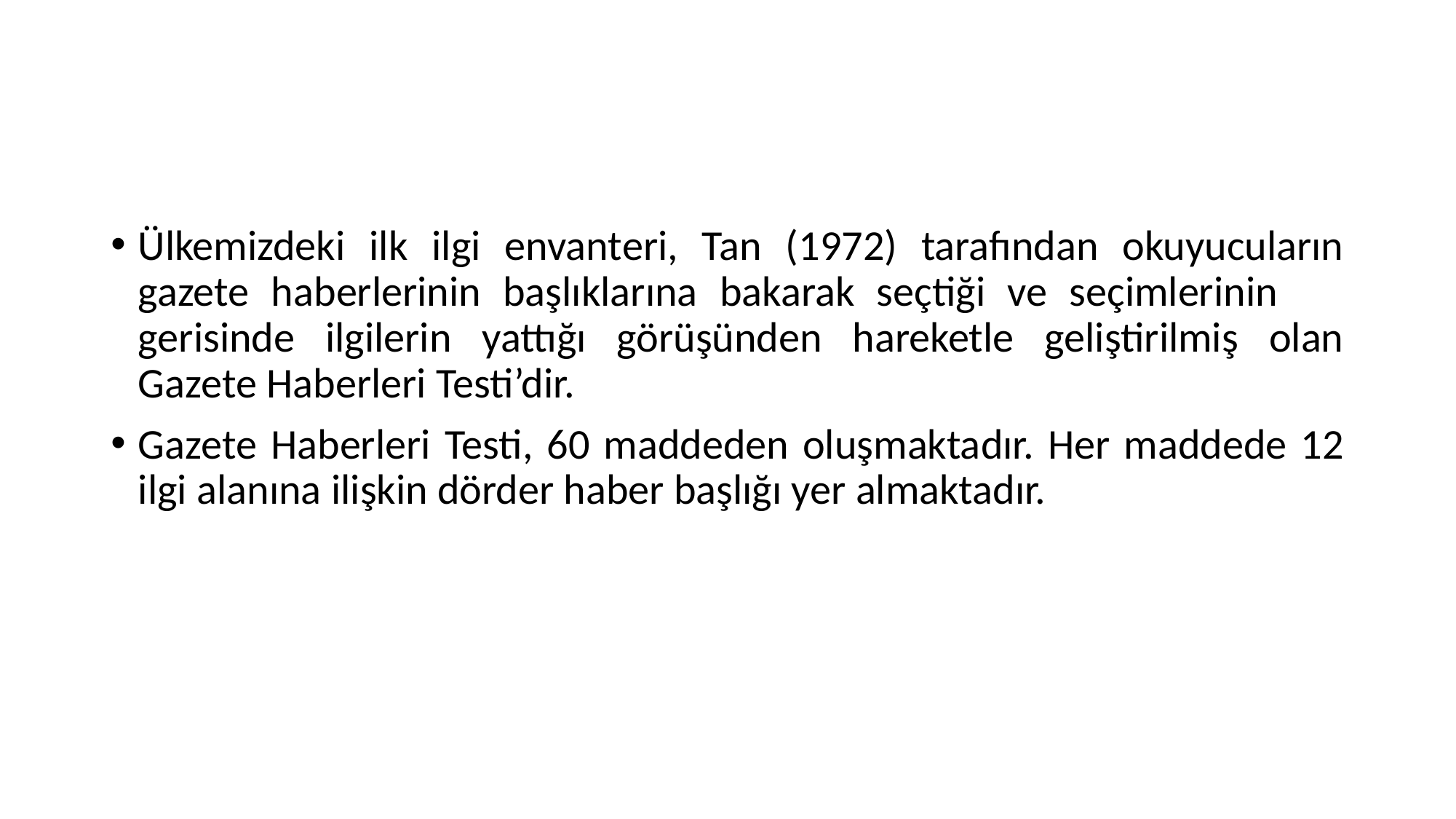

#
Ülkemizdeki ilk ilgi envanteri, Tan (1972) tarafından okuyucuların gazete haberlerinin başlıklarına bakarak seçtiği ve seçimlerinin    gerisinde ilgilerin yattığı görüşünden hareketle geliştirilmiş olan Gazete Haberleri Testi’dir.
Gazete Haberleri Testi, 60 maddeden oluşmaktadır. Her maddede 12 ilgi alanına ilişkin dörder haber başlığı yer almaktadır.